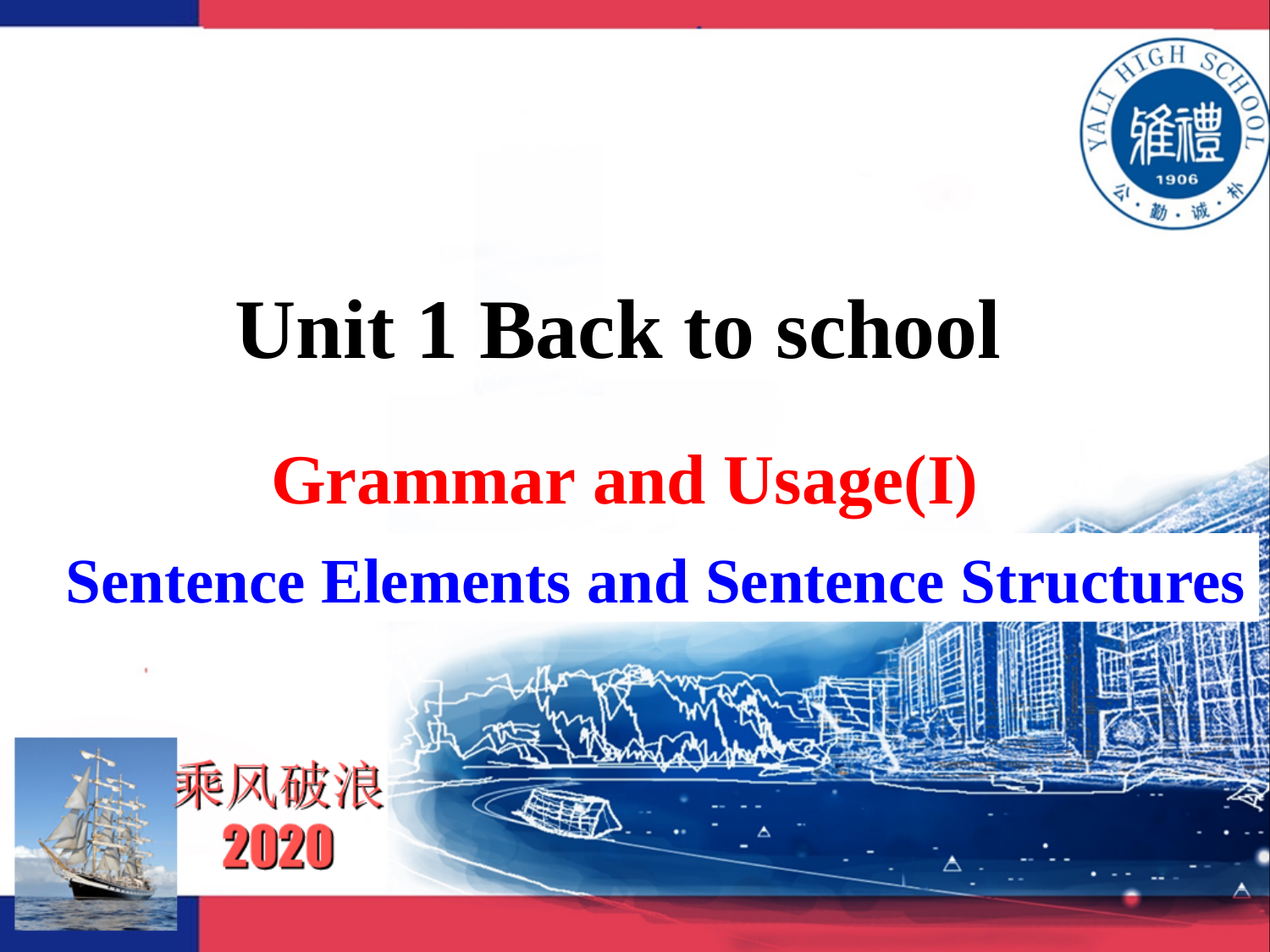

Unit 1 Back to school
# Grammar and Usage(I)
Sentence Elements and Sentence Structures